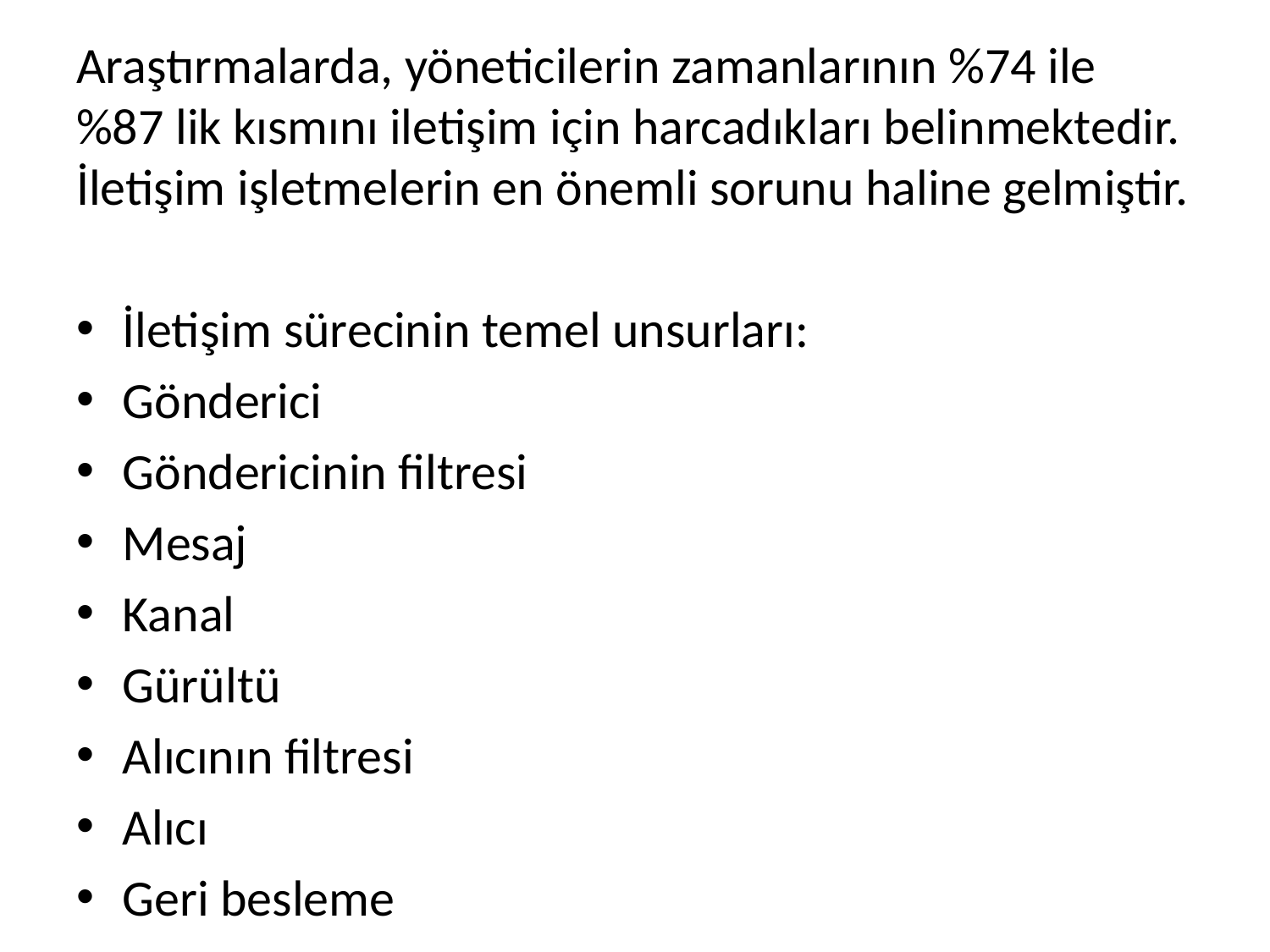

Araştırmalarda, yöneticilerin zamanlarının %74 ile %87 lik kısmını iletişim için harcadıkları belinmektedir. İletişim işletmelerin en önemli sorunu haline gelmiştir.

İletişim sürecinin temel unsurları:
Gönderici
Göndericinin filtresi
Mesaj
Kanal
Gürültü
Alıcının filtresi
Alıcı
Geri besleme